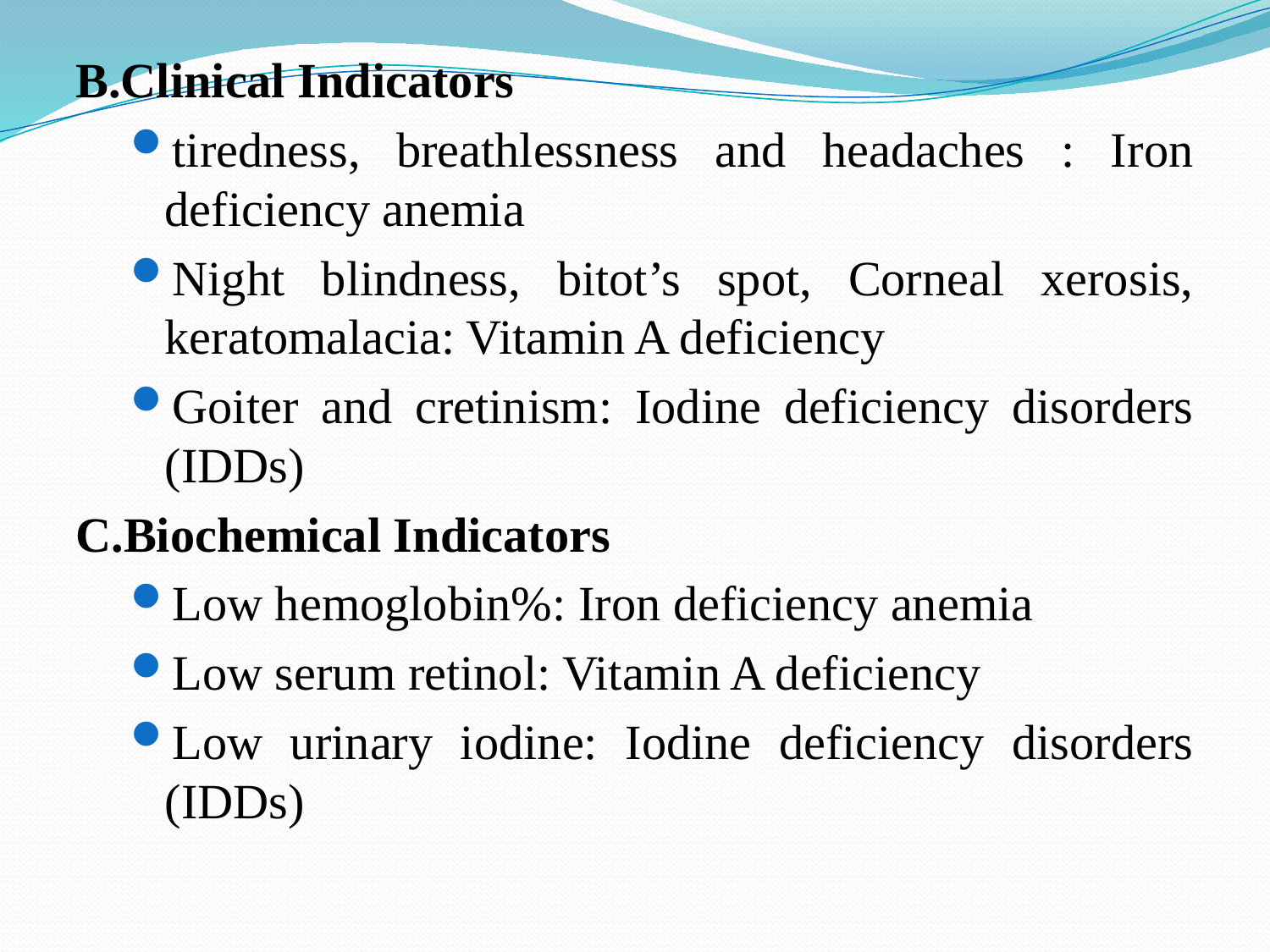

B.Clinical Indicators
tiredness, breathlessness and headaches : Iron deficiency anemia
Night blindness, bitot’s spot, Corneal xerosis, keratomalacia: Vitamin A deficiency
Goiter and cretinism: Iodine deficiency disorders (IDDs)
C.Biochemical Indicators
Low hemoglobin%: Iron deficiency anemia
Low serum retinol: Vitamin A deficiency
Low urinary iodine: Iodine deficiency disorders (IDDs)